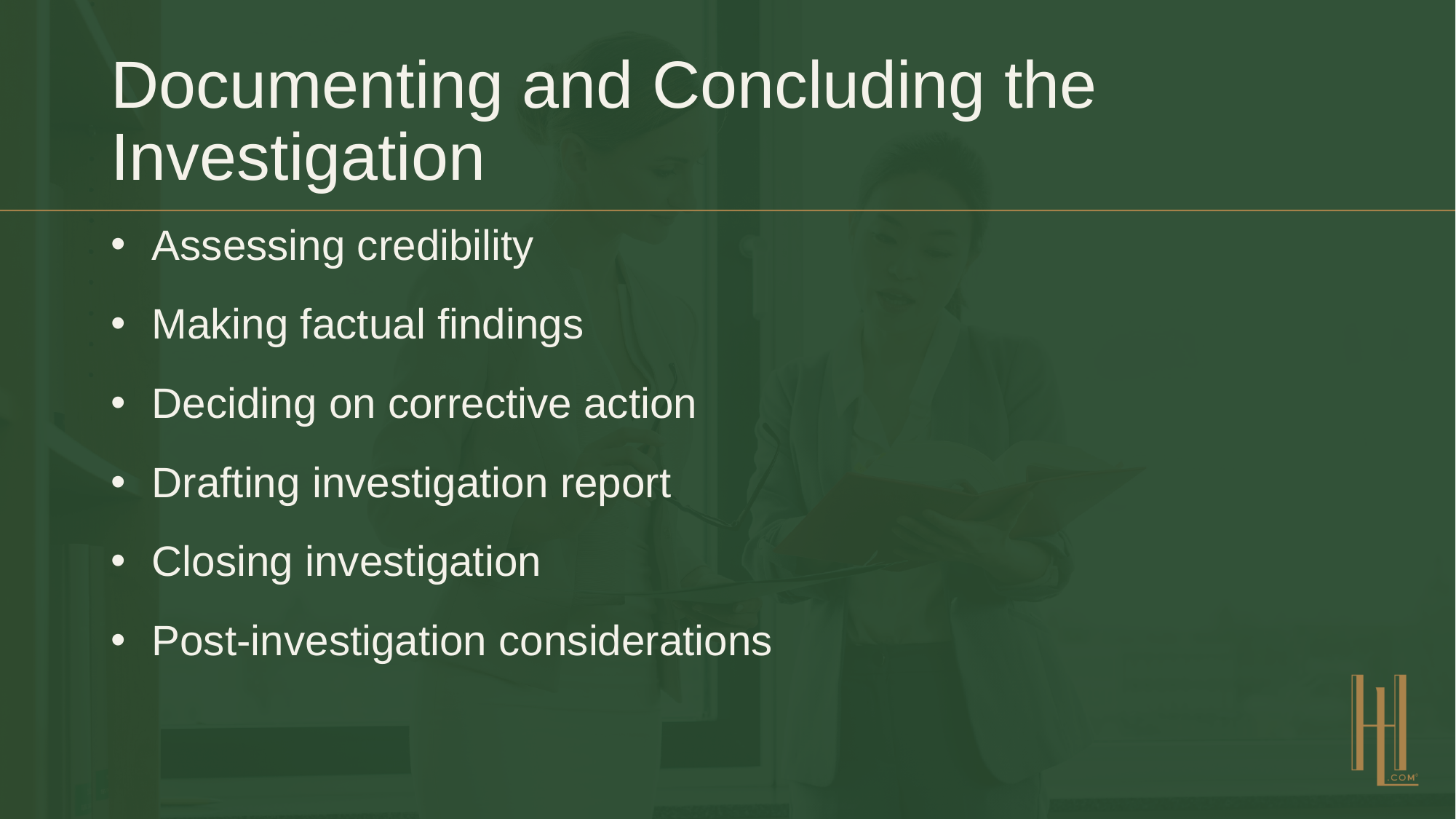

# Documenting and Concluding the Investigation
Assessing credibility
Making factual findings
Deciding on corrective action
Drafting investigation report
Closing investigation
Post-investigation considerations